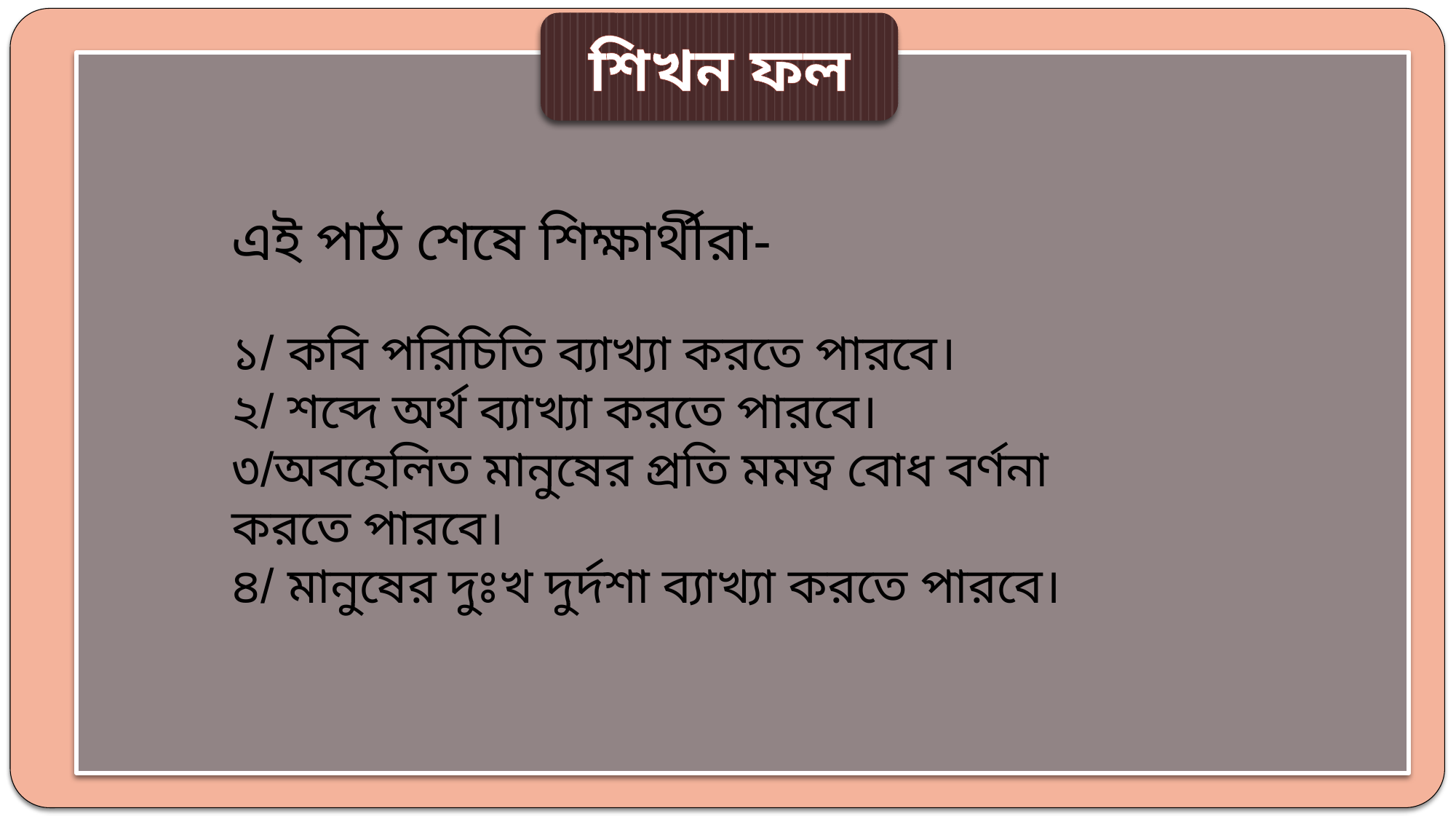

শিখন ফল

এই পাঠ শেষে শিক্ষার্থীরা-

১/ কবি পরিচিতি ব্যাখ্যা করতে পারবে।
২/ শব্দে অর্থ ব্যাখ্যা করতে পারবে।                     ৩/অবহেলিত মানুষের প্রতি মমত্ব বোধ বর্ণনা করতে পারবে।
৪/ মানুষের দুঃখ দুর্দশা ব্যাখ্যা করতে পারবে।